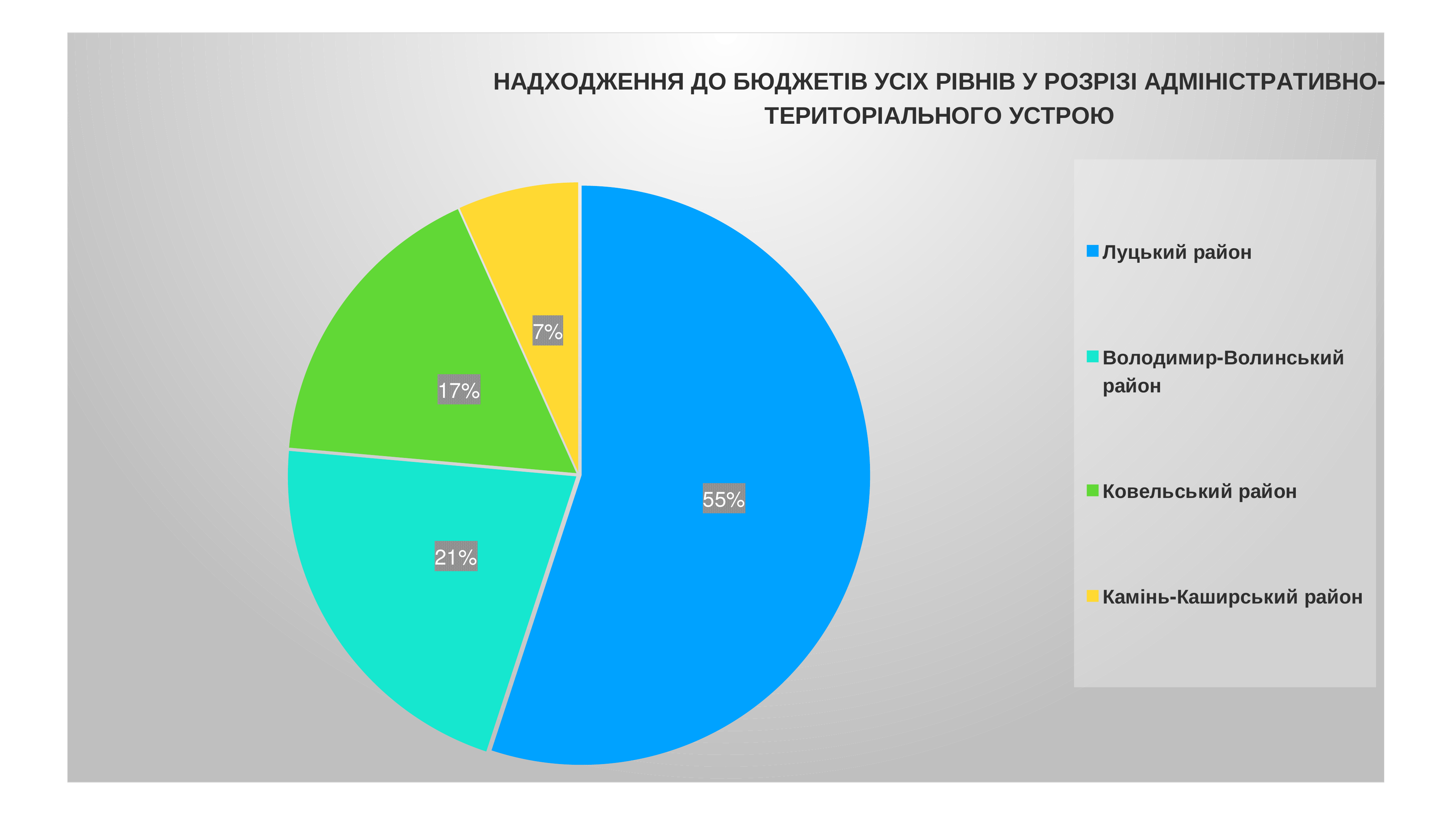

### Chart: НАДХОДЖЕННЯ ДО БЮДЖЕТІВ УСІХ РІВНІВ У РОЗРІЗІ АДМІНІСТРАТИВНО-ТЕРИТОРІАЛЬНОГО УСТРОЮ

| Category | Продаж |
|---|---|
| Луцький район | 4.9 |
| Володимир-Волинський район | 1.9 |
| Ковельський район | 1.5 |
| Камінь-Каширський район | 0.6 |